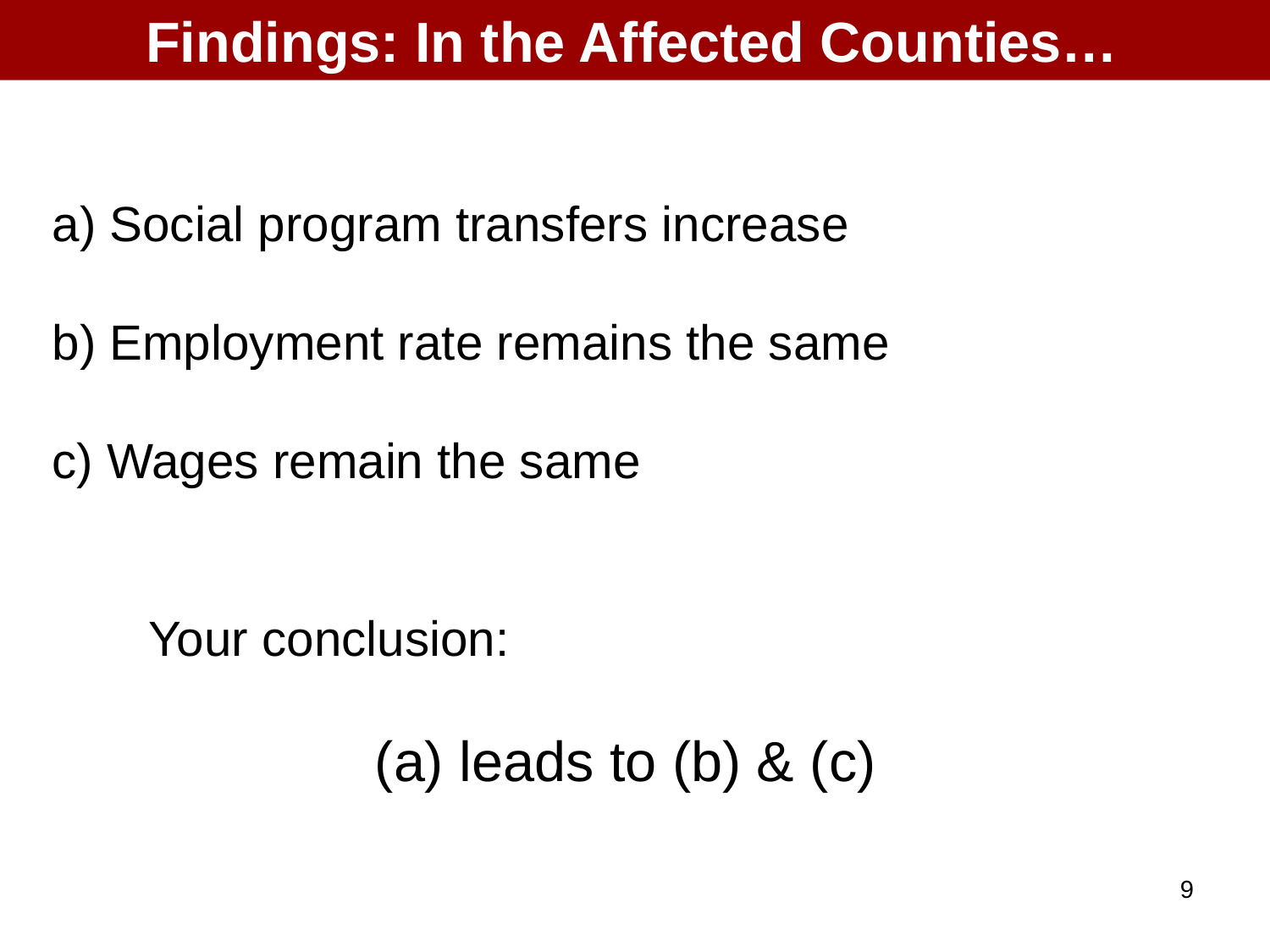

Findings: In the Affected Counties…

a) Social program transfers increase

b) Employment rate remains the same

c) Wages remain the same

       Your conclusion:

		     (a) leads to (b) & (c)

9